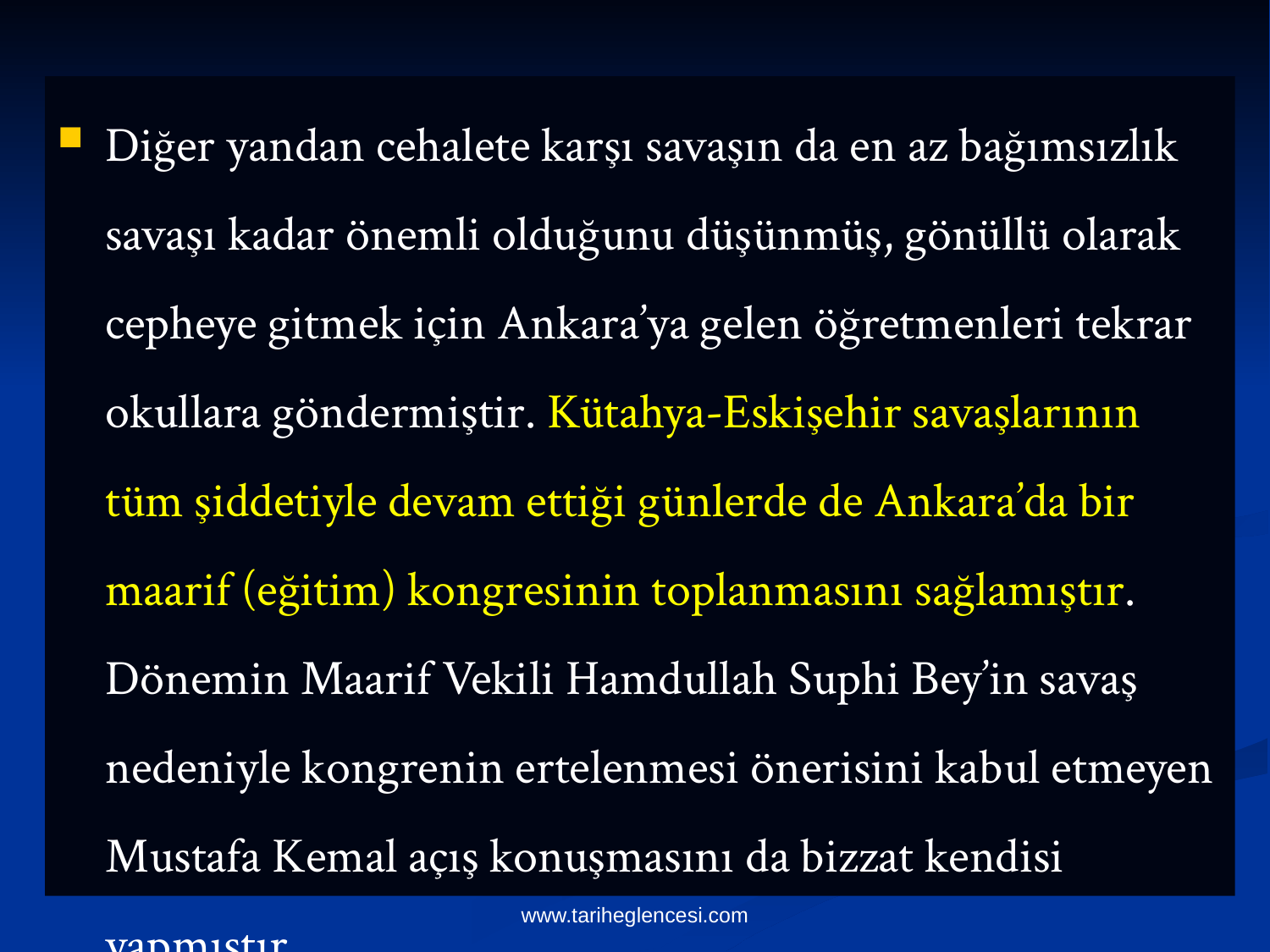

Diğer yandan cehalete karşı savaşın da en az bağımsızlık savaşı kadar önemli olduğunu düşünmüş, gönüllü olarak cepheye gitmek için Ankara’ya gelen öğretmenleri tekrar okullara göndermiştir. Kütahya-Eskişehir savaşlarının tüm şiddetiyle devam ettiği günlerde de Ankara’da bir maarif (eğitim) kongresinin toplanmasını sağlamıştır. Dönemin Maarif Vekili Hamdullah Suphi Bey’in savaş nedeniyle kongrenin ertelenmesi önerisini kabul etmeyen Mustafa Kemal açış konuşmasını da bizzat kendisi yapmıştır.

www.tariheglencesi.com